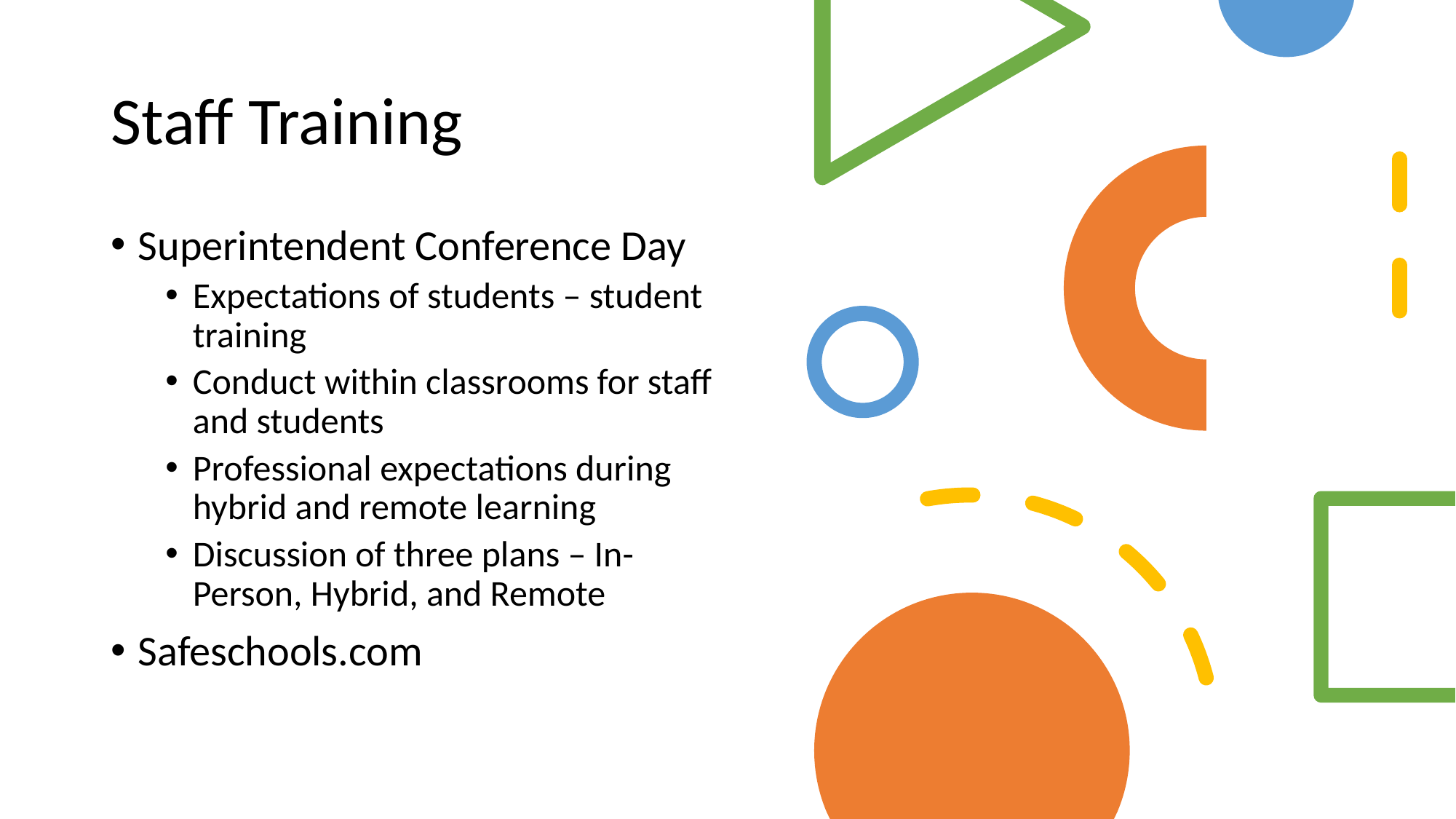

# Staff Training

Superintendent Conference Day
Expectations of students – student training
Conduct within classrooms for staff and students
Professional expectations during hybrid and remote learning
Discussion of three plans – In-Person, Hybrid, and Remote
Safeschools.com